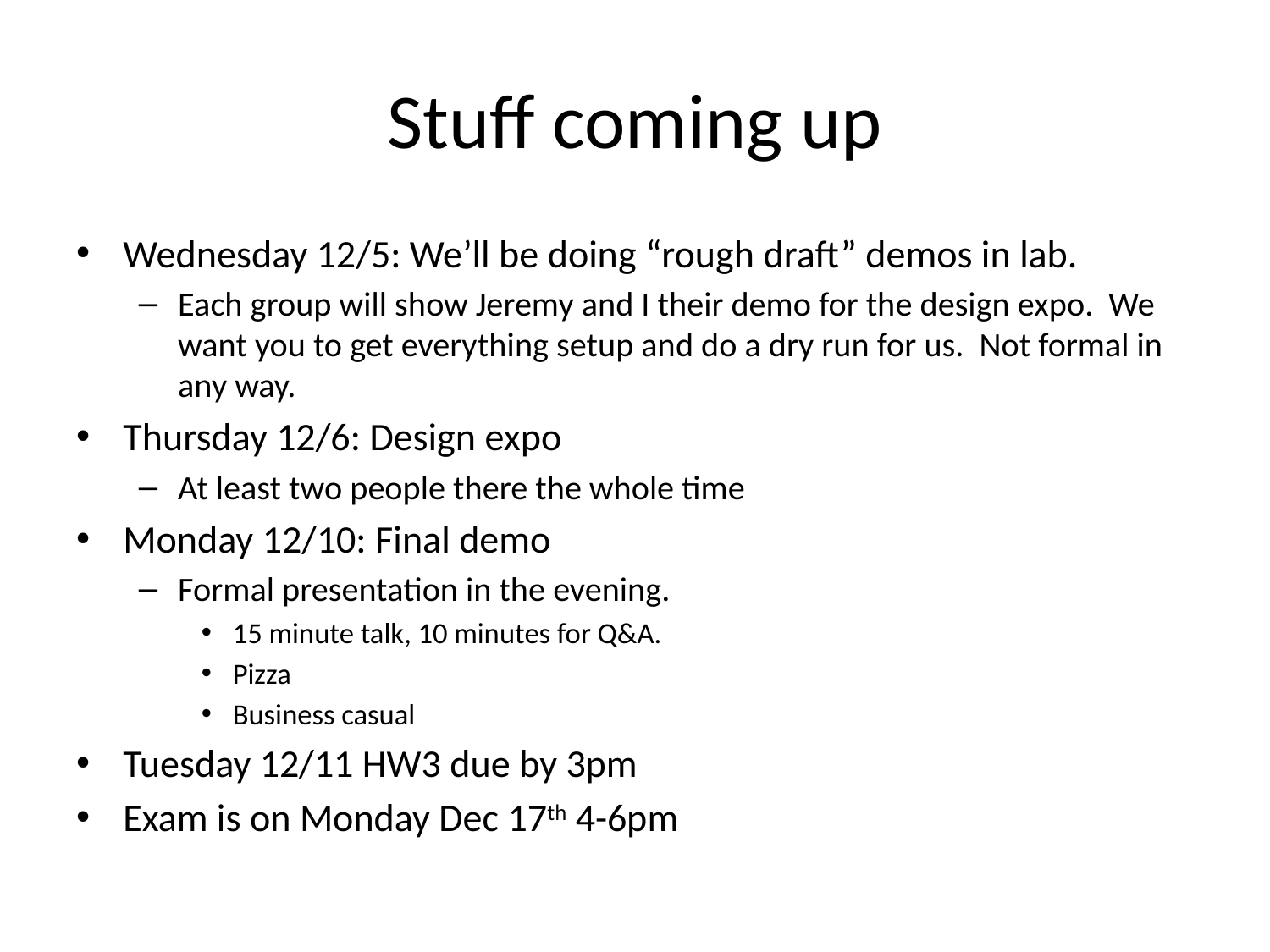

# Stuff coming up
Wednesday 12/5: We’ll be doing “rough draft” demos in lab.
Each group will show Jeremy and I their demo for the design expo.  We want you to get everything setup and do a dry run for us.  Not formal in any way.
Thursday 12/6: Design expo
At least two people there the whole time
Monday 12/10: Final demo
Formal presentation in the evening.
15 minute talk, 10 minutes for Q&A.
Pizza
Business casual
Tuesday 12/11 HW3 due by 3pm
Exam is on Monday Dec 17th 4-6pm